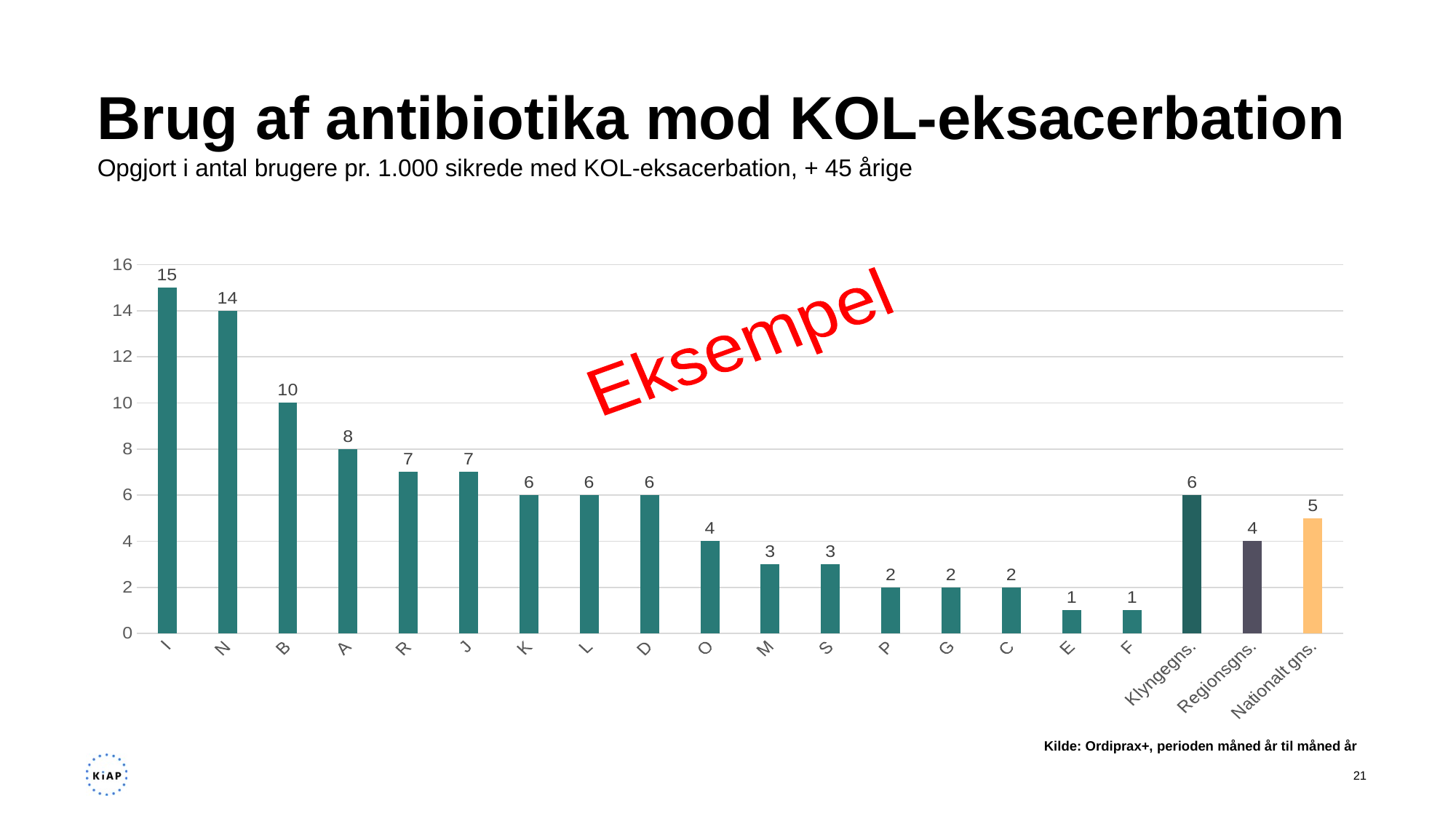

# Brug af antibiotika mod KOL-eksacerbation
Opgjort i antal brugere pr. 1.000 sikrede med KOL-eksacerbation, + 45 årige

### Chart

| Category | Antal brugere pr. 1000 sikrede |
|---|---|
| I | 15.0 |
| N | 14.0 |
| B | 10.0 |
| A | 8.0 |
| R | 7.0 |
| J | 7.0 |
| K | 6.0 |
| L | 6.0 |
| D | 6.0 |
| O | 4.0 |
| M | 3.0 |
| S | 3.0 |
| P | 2.0 |
| G | 2.0 |
| C | 2.0 |
| E | 1.0 |
| F | 1.0 |
| Klyngegns. | 6.0 |
| Regionsgns. | 4.0 |
| Nationalt gns. | 5.0 |
Kilde: Ordiprax+, perioden måned år til måned år